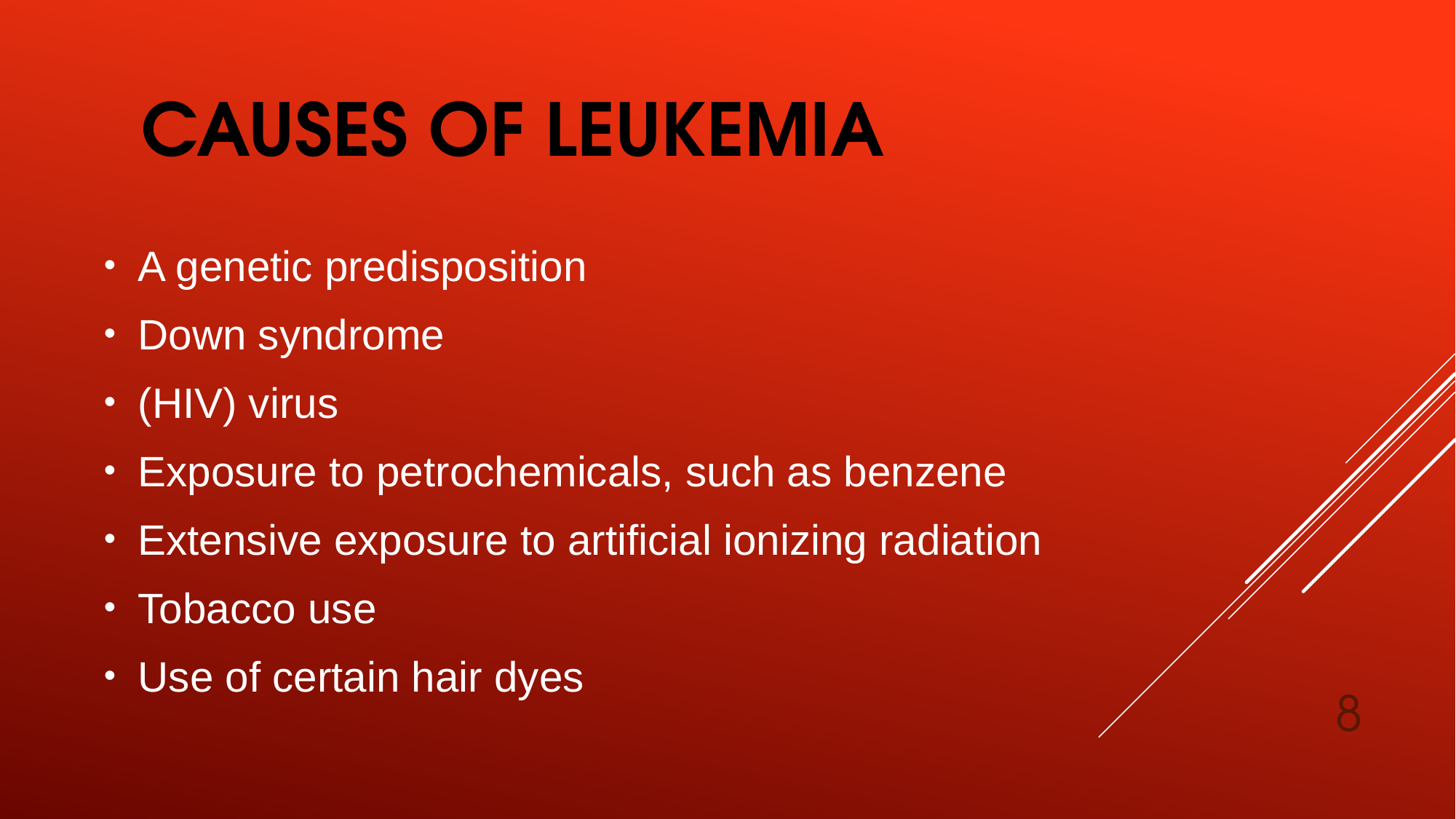

# Causes of Leukemia
A genetic predisposition
Down syndrome
(HIV) virus
Exposure to petrochemicals, such as benzene
Extensive exposure to artificial ionizing radiation
Tobacco use
Use of certain hair dyes
8